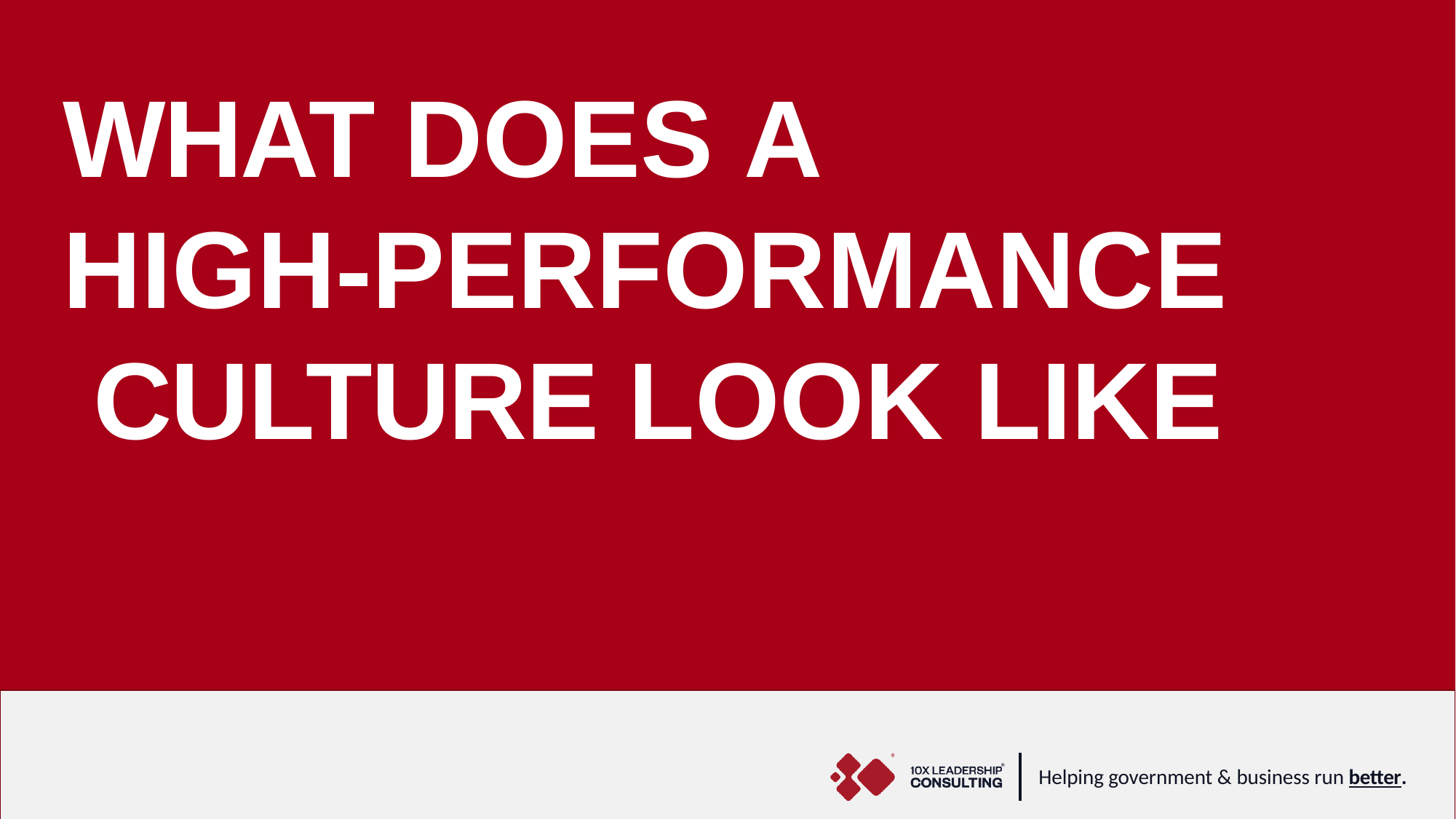

# WHAT DOES A
HIGH-PERFORMANCE  CULTURE LOOK LIKE
Helping government & business run better.